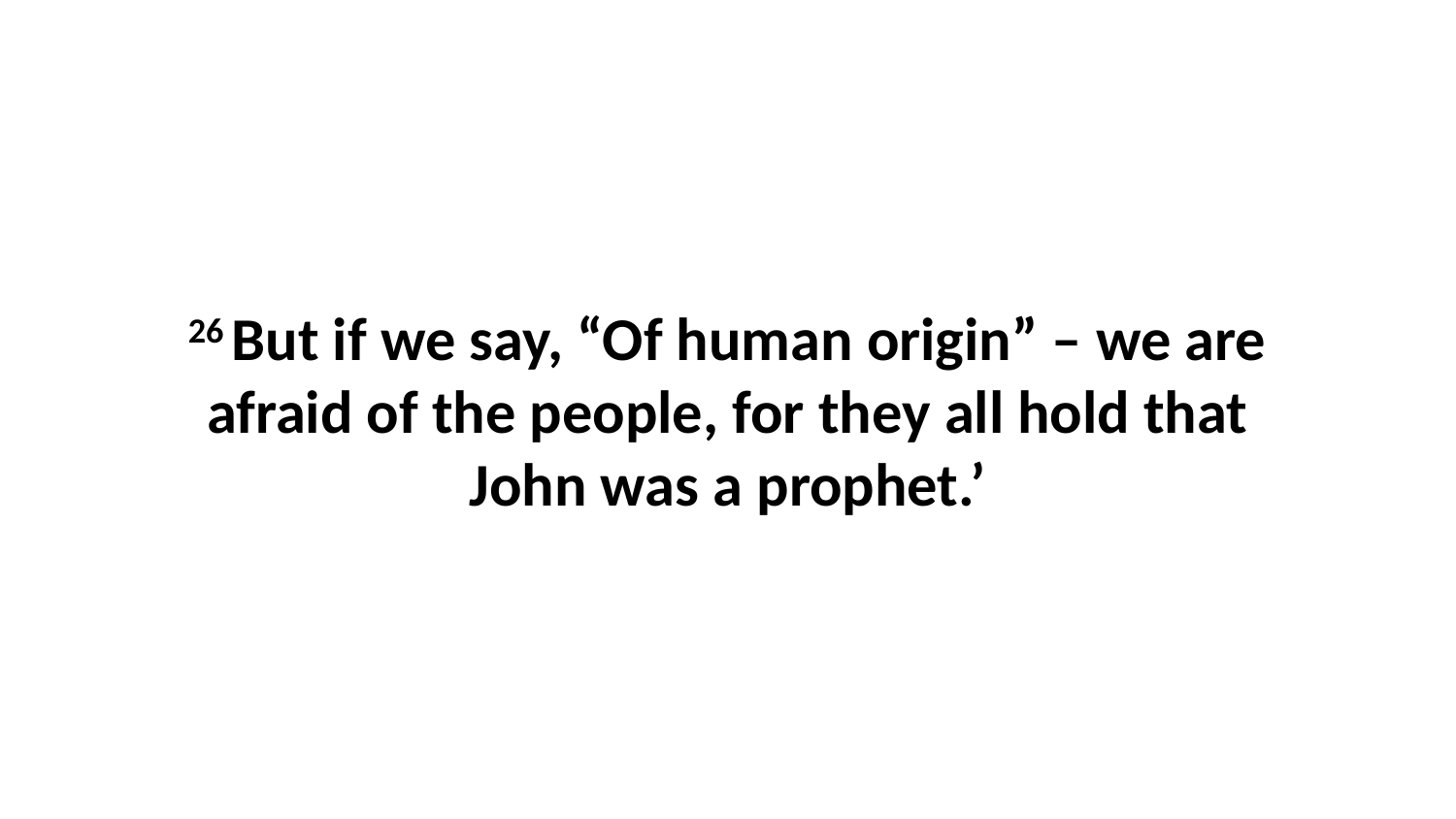

26 But if we say, “Of human origin” – we are afraid of the people, for they all hold that John was a prophet.’